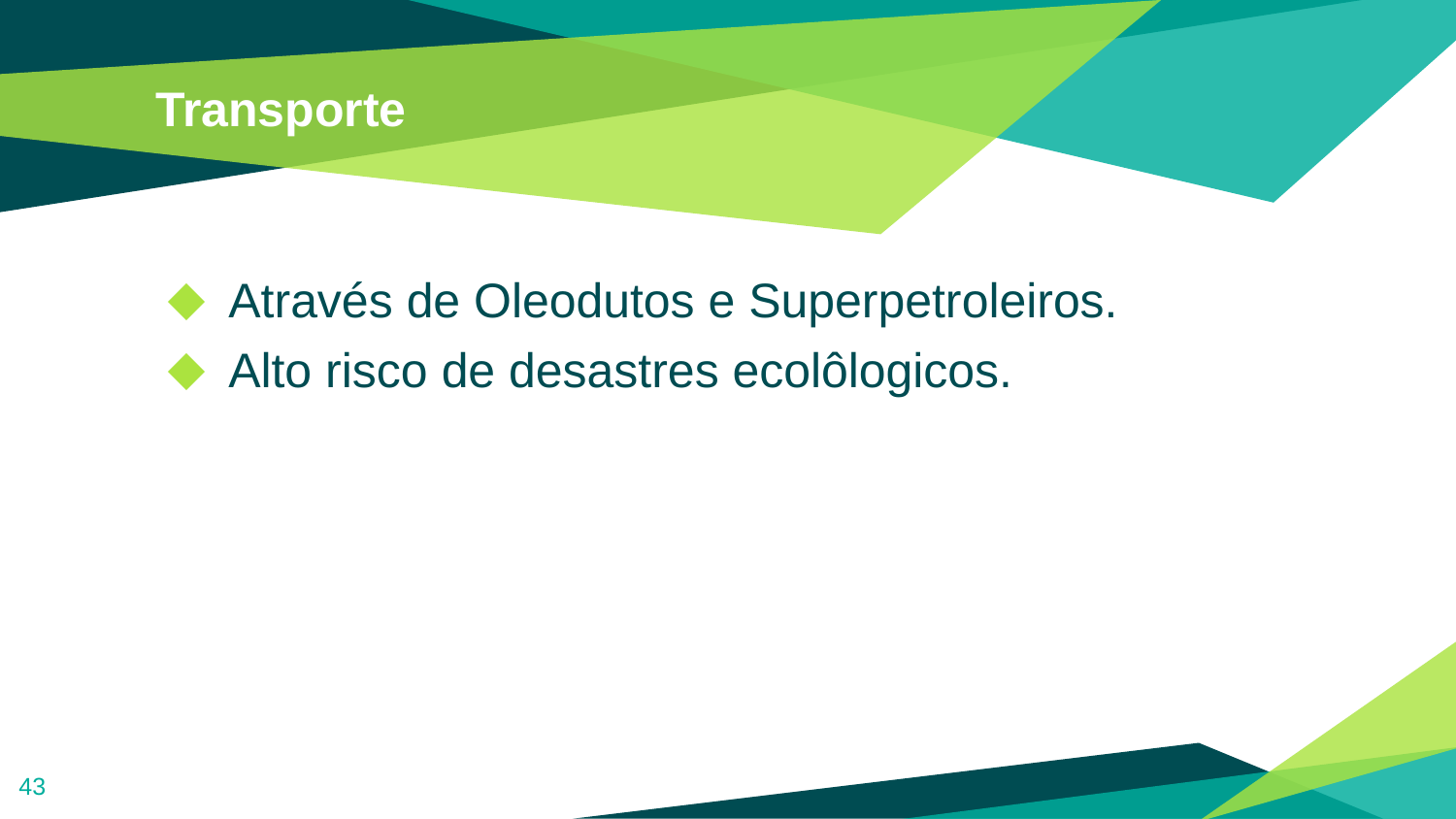

# Transporte
Através de Oleodutos e Superpetroleiros.
Alto risco de desastres ecolôlogicos.
43